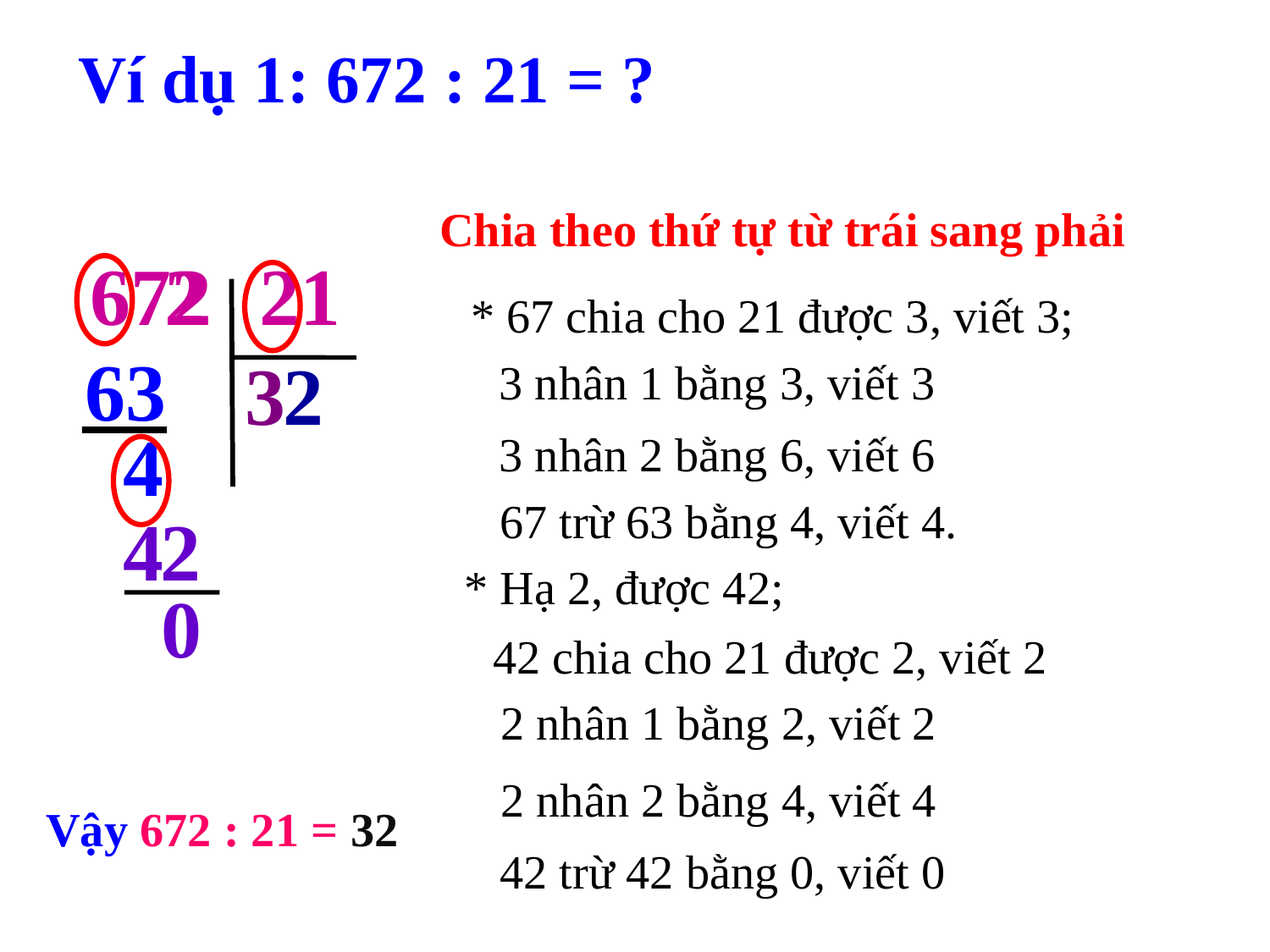

Ví dụ 1: 672 : 21 = ?
Chia theo thứ tự từ trái sang phải
672
2
21

  * 67 chia cho 21 được 3, viết 3;

6
3
3
2
3 nhân 1 bằng 3, viết 3

4
3 nhân 2 bằng 6, viết 6

67 trừ 63 bằng 4, viết 4.
4
2
* Hạ 2, được 42;
0

42 chia cho 21 được 2, viết 2
2 nhân 1 bằng 2, viết 2
2 nhân 2 bằng 4, viết 4
 Vậy 672 : 21 =
32
42 trừ 42 bằng 0, viết 0